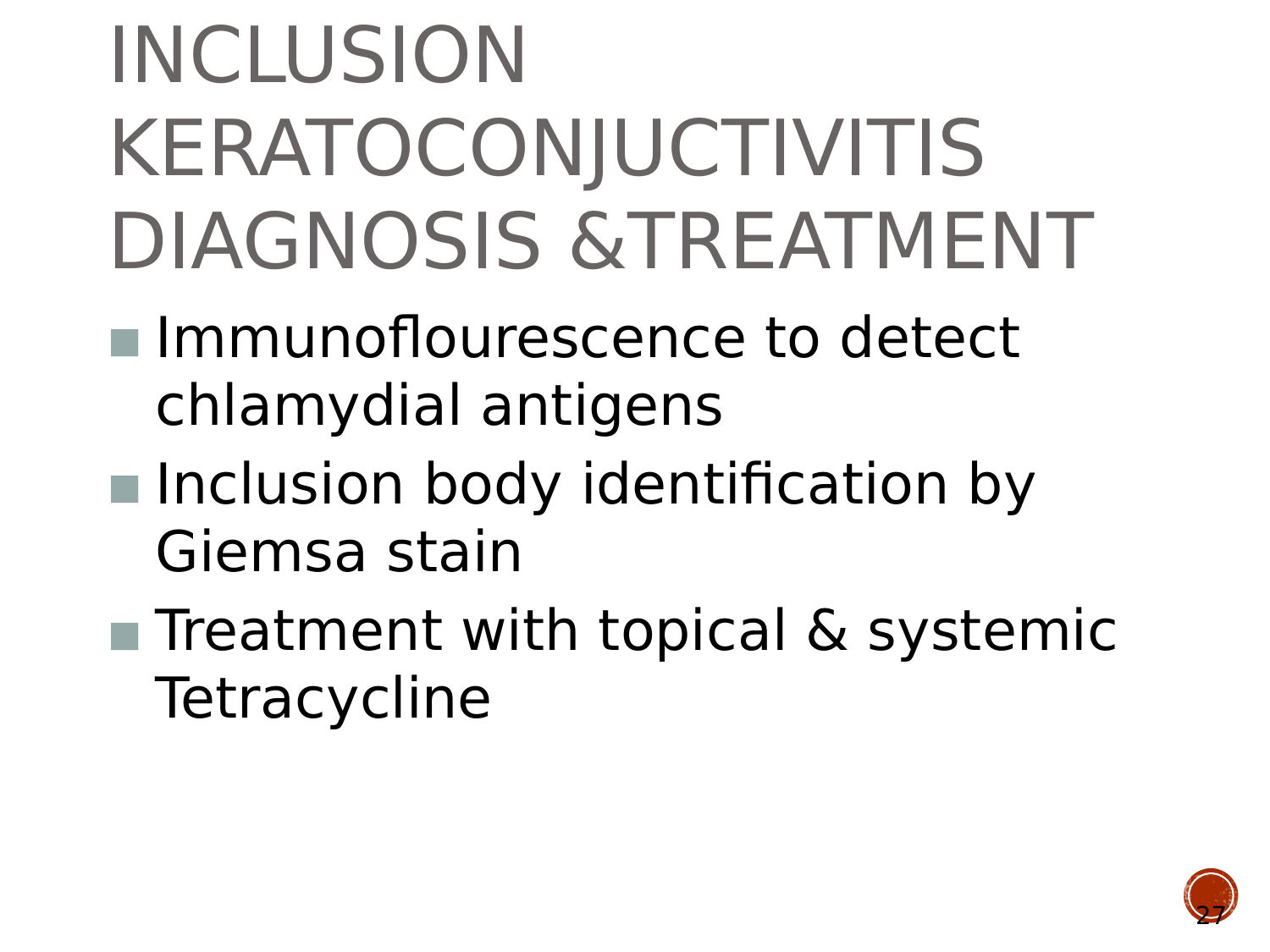

# Inclusion Keratoconjuctivitis Diagnosis &Treatment
Immunoflourescence to detect chlamydial antigens
Inclusion body identification by Giemsa stain
Treatment with topical & systemic Tetracycline
27